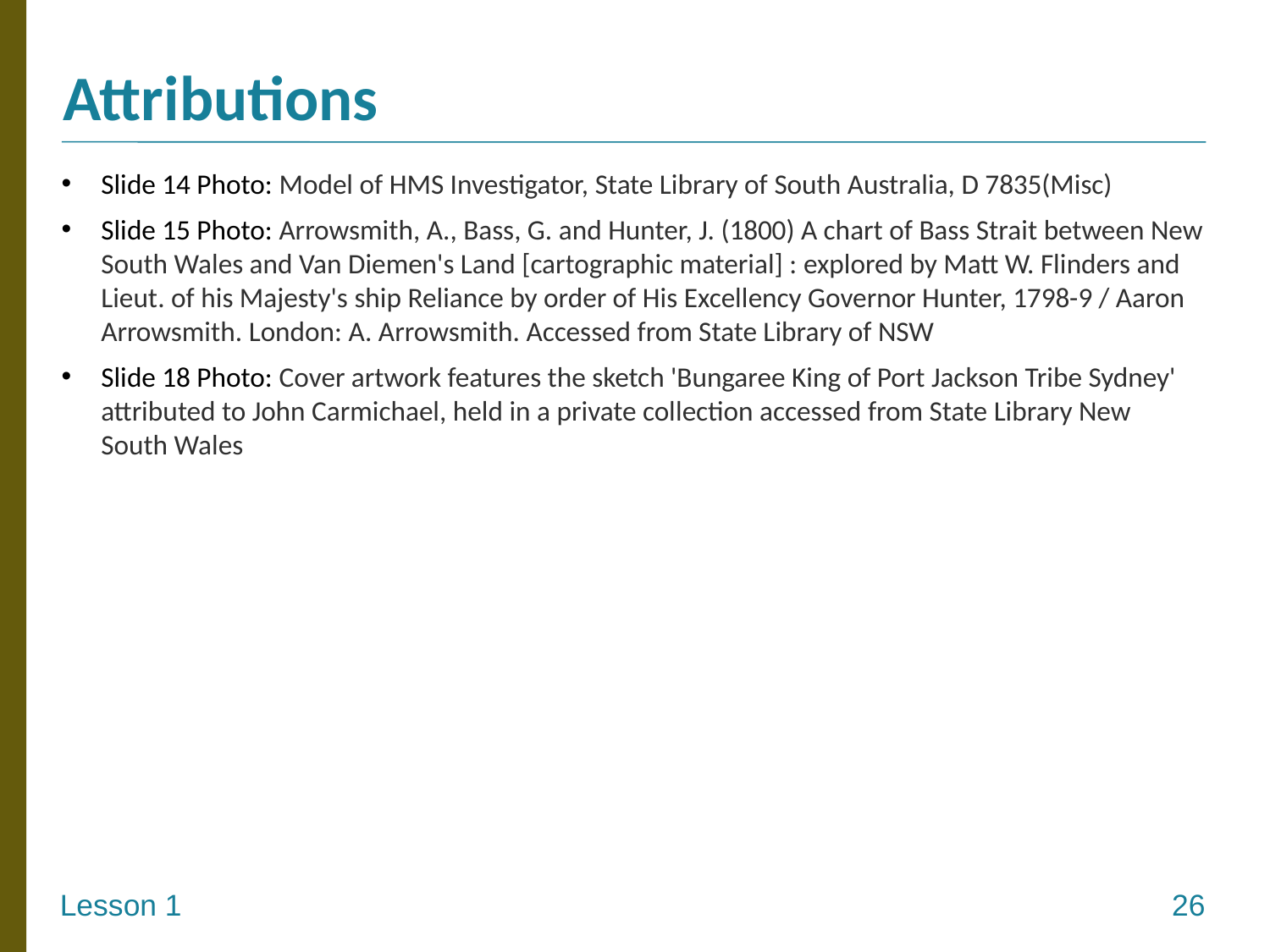

Attributions
Slide 14 Photo: Model of HMS Investigator, State Library of South Australia, D 7835(Misc)
Slide 15 Photo: Arrowsmith, A., Bass, G. and Hunter, J. (1800) A chart of Bass Strait between New South Wales and Van Diemen's Land [cartographic material] : explored by Matt W. Flinders and Lieut. of his Majesty's ship Reliance by order of His Excellency Governor Hunter, 1798-9 / Aaron Arrowsmith. London: A. Arrowsmith. Accessed from State Library of NSW
Slide 18 Photo: Cover artwork features the sketch 'Bungaree King of Port Jackson Tribe Sydney' attributed to John Carmichael, held in a private collection accessed from State Library New South Wales